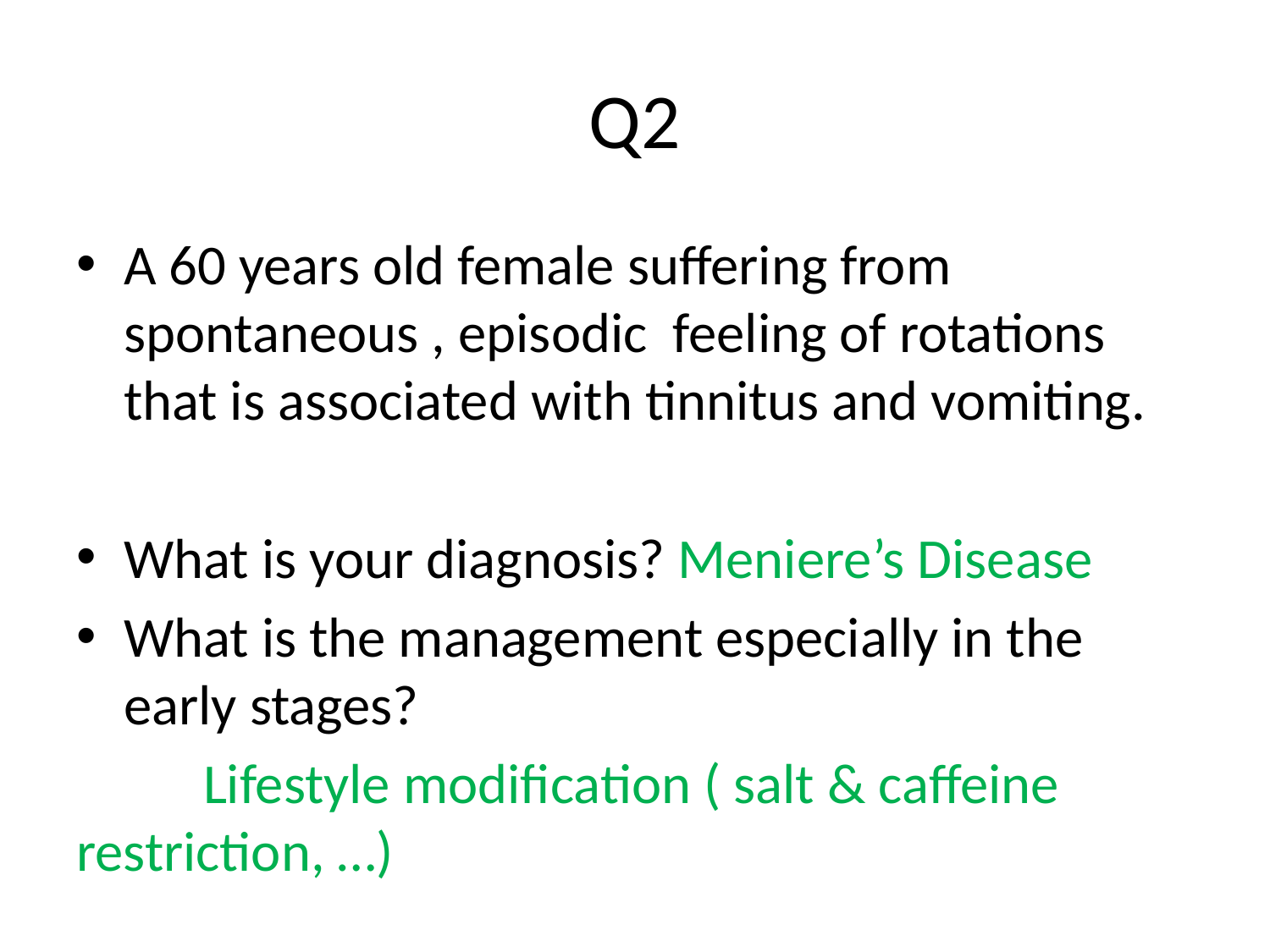

# Q2
A 60 years old female suffering from spontaneous , episodic  feeling of rotations that is associated with tinnitus and vomiting.

What is your diagnosis? Meniere’s Disease
What is the management especially in the early stages?
	Lifestyle modification ( salt & caffeine restriction, …)